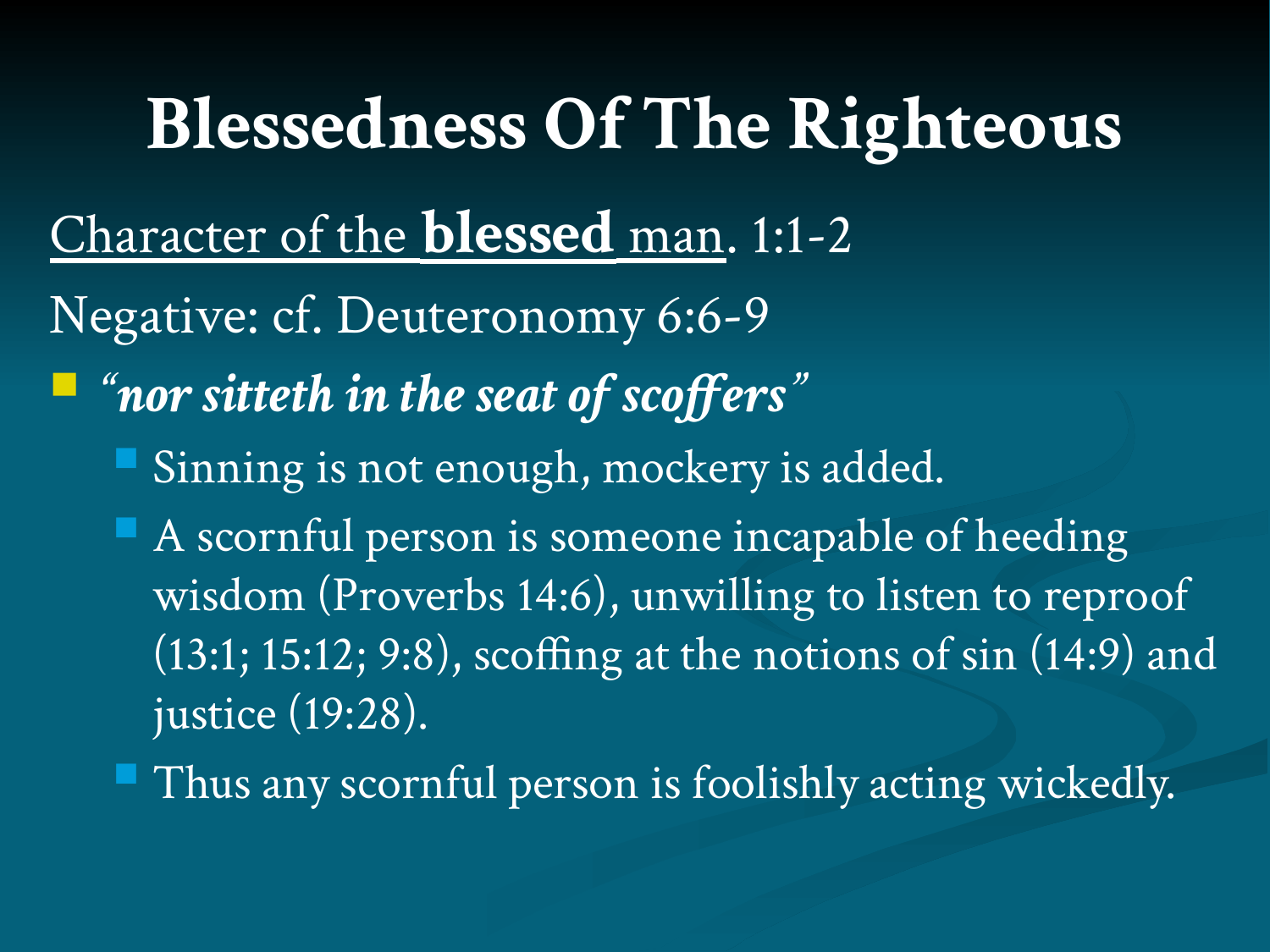

# Blessedness Of The Righteous
Character of the blessed man. 1:1-2
Negative: cf. Deuteronomy 6:6-9
“nor sitteth in the seat of scoffers”
Sinning is not enough, mockery is added.
A scornful person is someone incapable of heeding wisdom (Proverbs 14:6), unwilling to listen to reproof (13:1; 15:12; 9:8), scoffing at the notions of sin (14:9) and justice (19:28).
Thus any scornful person is foolishly acting wickedly.